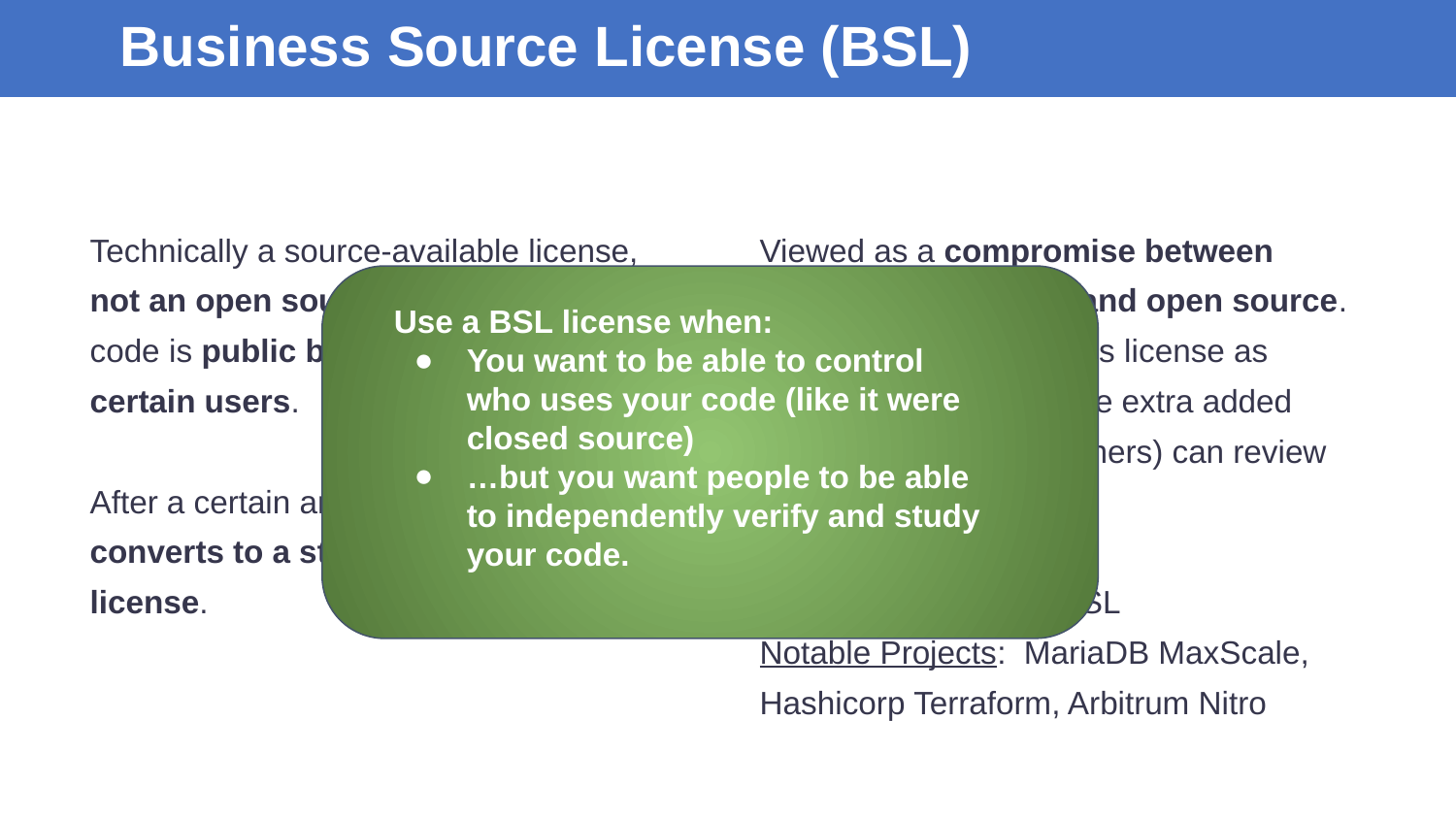

# Business Source License (BSL)

Technically a source-available license, not an open source license.  The source code is public but use is limited to certain users.

After a certain amount of time the code converts to a standard open source license.

Viewed as a compromise between proprietary software and open source.  Treat software under this license as proprietary, but with the extra added benefit that you (and others) can review the source code.

Notable examples: BUSL
Notable Projects:  MariaDB MaxScale, Hashicorp Terraform, Arbitrum Nitro

Use a BSL license when:
You want to be able to control who uses your code (like it were closed source)
…but you want people to be able to independently verify and study your code.